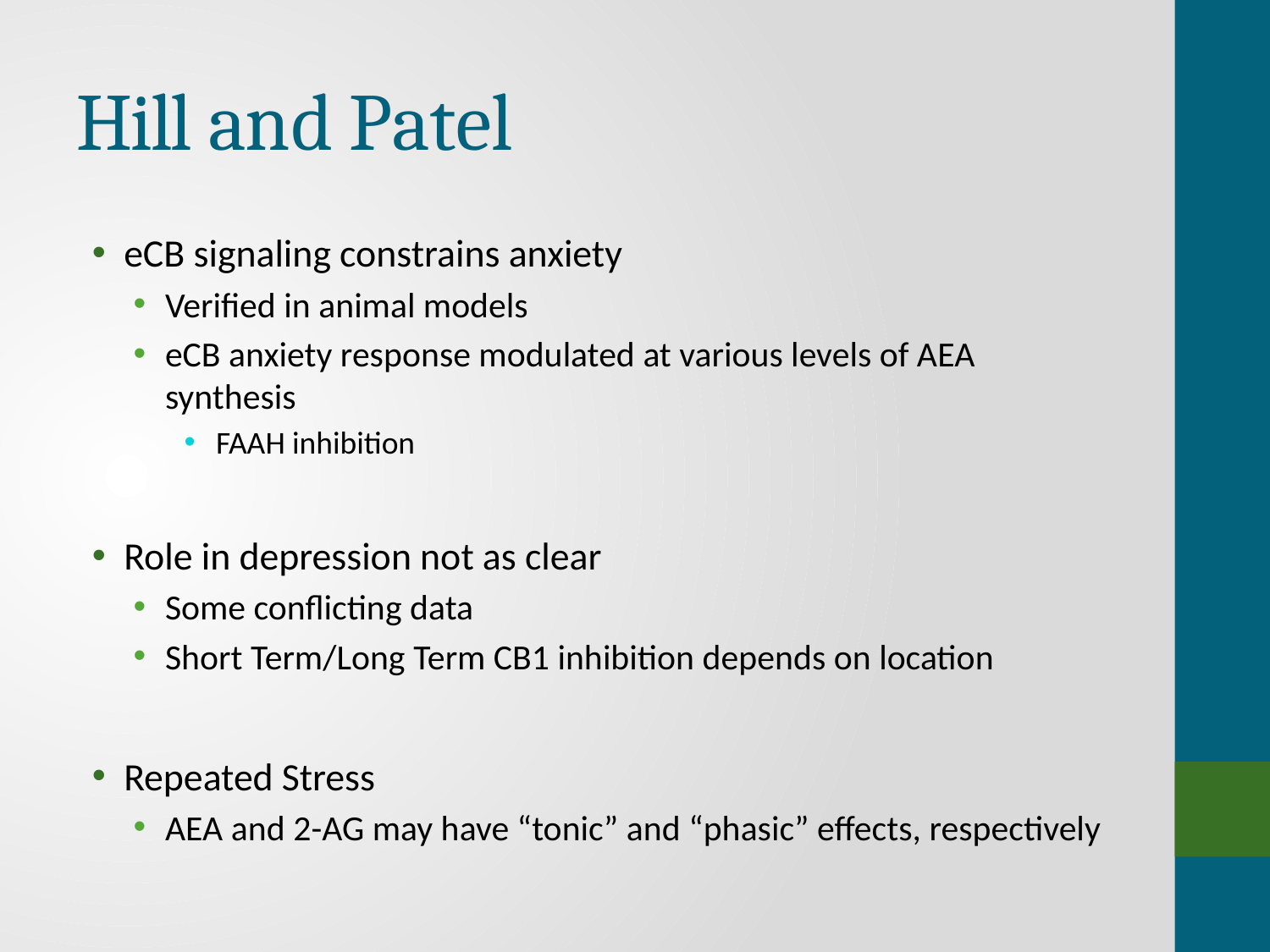

# Hill and Patel
eCB signaling constrains anxiety
Verified in animal models
eCB anxiety response modulated at various levels of AEA synthesis
FAAH inhibition

Role in depression not as clear
Some conflicting data
Short Term/Long Term CB1 inhibition depends on location

Repeated Stress
AEA and 2-AG may have “tonic” and “phasic” effects, respectively